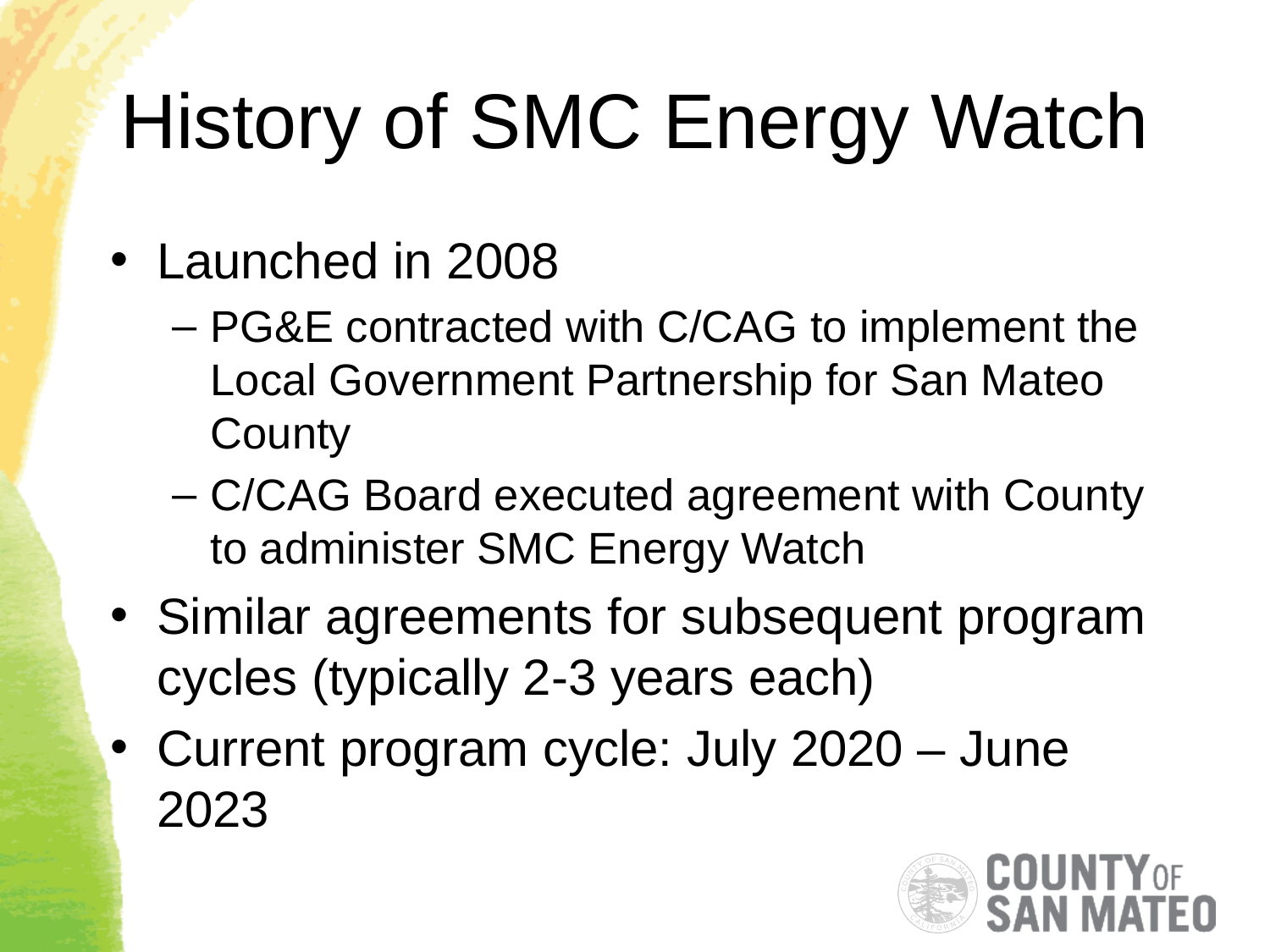

# History of SMC Energy Watch
Launched in 2008
PG&E contracted with C/CAG to implement the Local Government Partnership for San Mateo County
C/CAG Board executed agreement with County to administer SMC Energy Watch
Similar agreements for subsequent program cycles (typically 2-3 years each)
Current program cycle: July 2020 – June 2023